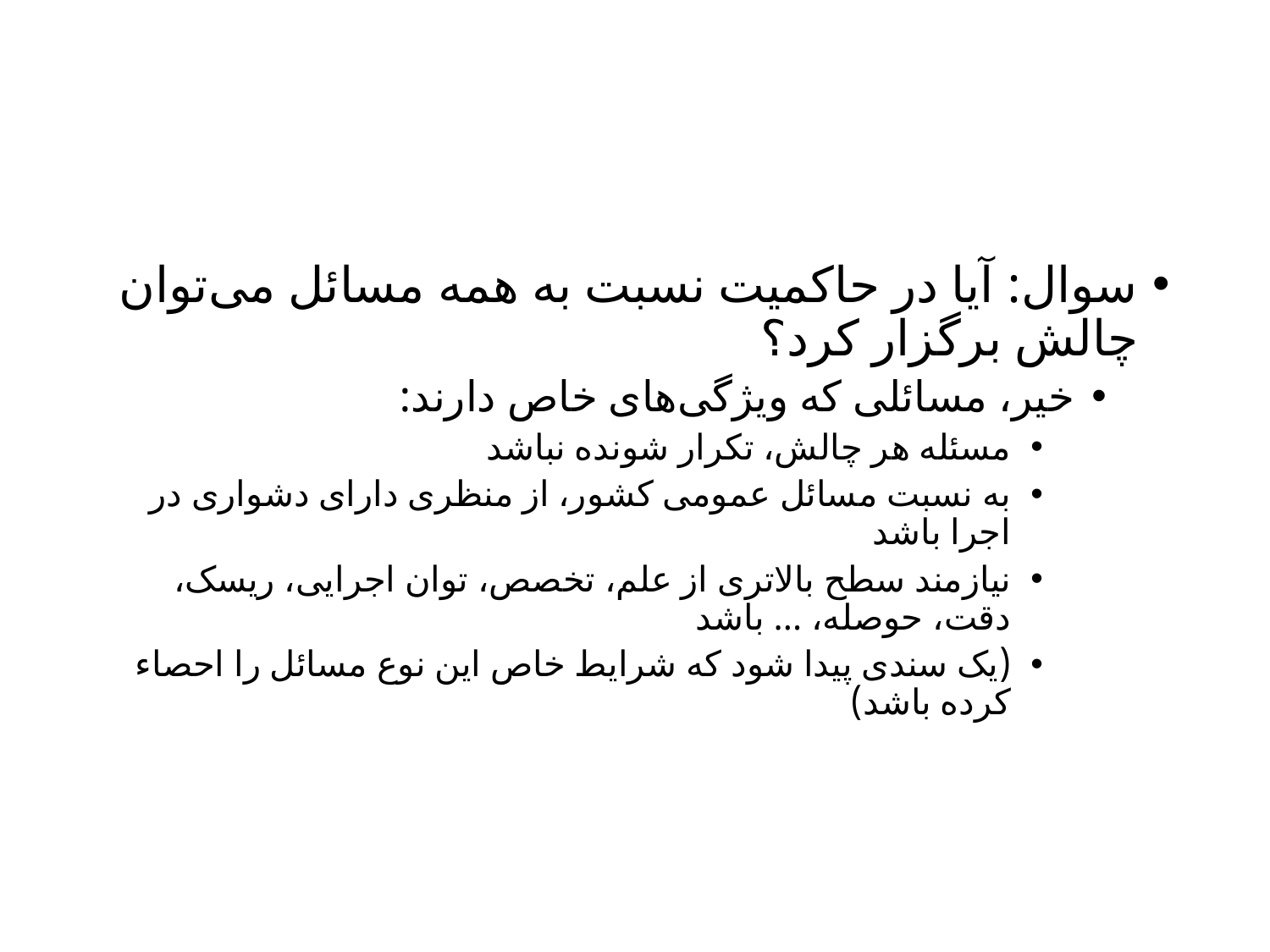

#
سوال: آیا در حاکمیت نسبت به همه مسائل می‌توان چالش برگزار کرد؟
خیر، مسائلی که ویژگی‌های خاص دارند:
مسئله هر چالش، تکرار شونده نباشد
به نسبت مسائل عمومی کشور، از منظری دارای دشواری در اجرا باشد
نیازمند سطح بالاتری از علم، تخصص، توان اجرایی، ریسک، دقت، حوصله، ... باشد
(یک سندی پیدا شود که شرایط خاص این نوع مسائل را احصاء کرده باشد)